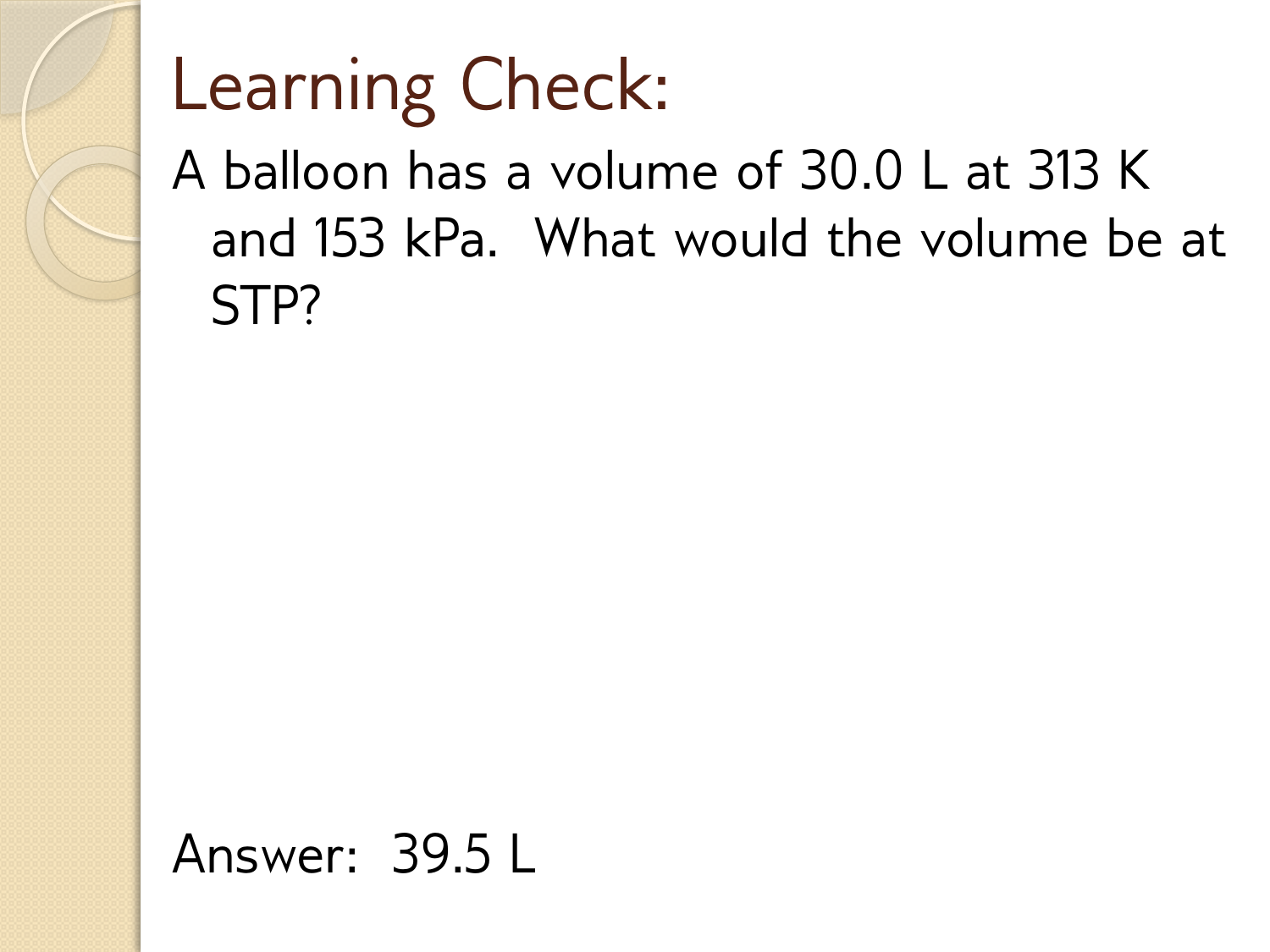

# Learning Check:
A balloon has a volume of 30.0 L at 313 K and 153 kPa.  What would the volume be at STP?

Answer:  39.5 L